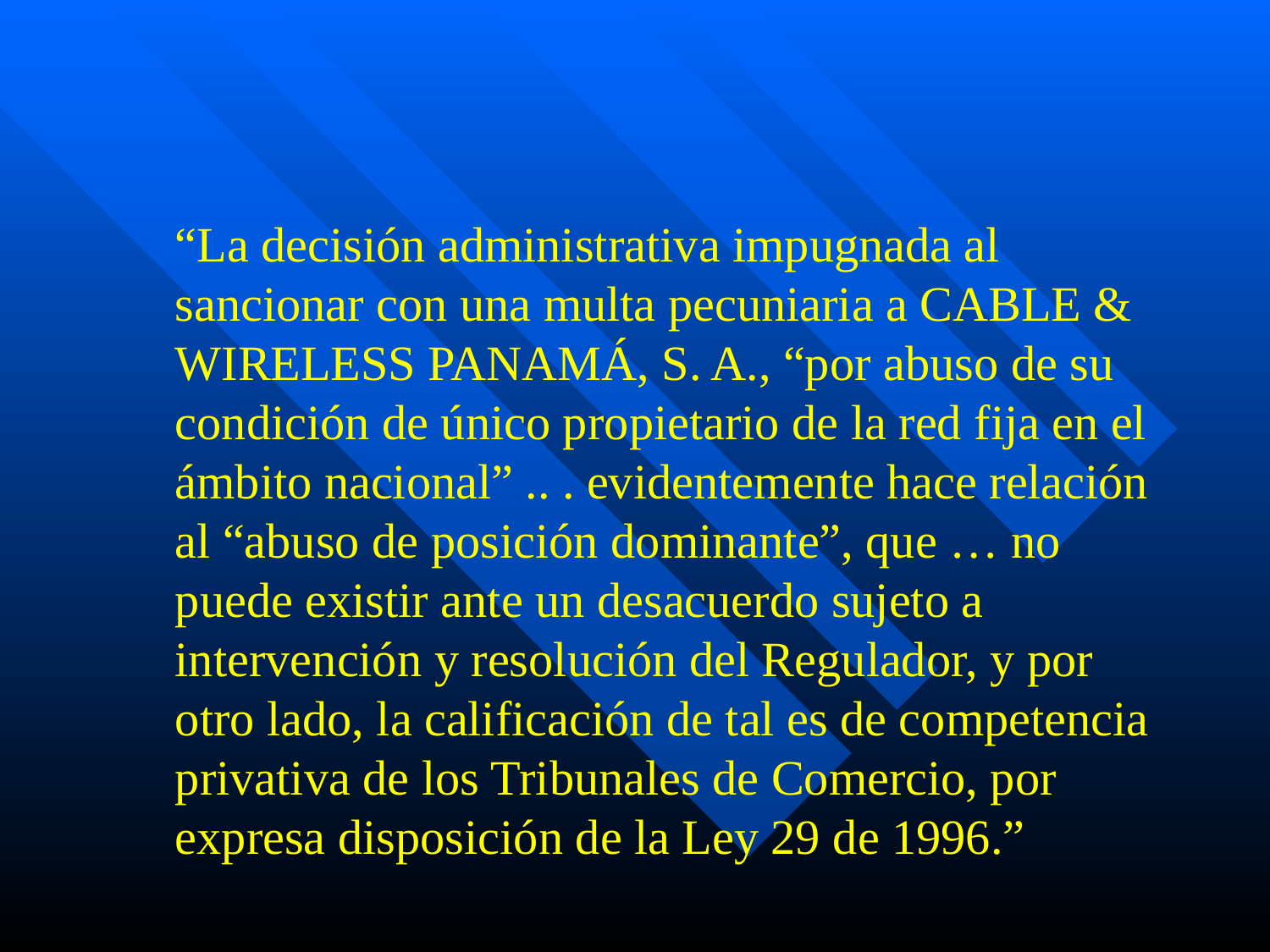

#
	“La decisión administrativa impugnada al sancionar con una multa pecuniaria a CABLE & WIRELESS PANAMÁ, S. A., “por abuso de su condición de único propietario de la red fija en el ámbito nacional” .. . evidentemente hace relación al “abuso de posición dominante”, que … no puede existir ante un desacuerdo sujeto a intervención y resolución del Regulador, y por otro lado, la calificación de tal es de competencia privativa de los Tribunales de Comercio, por expresa disposición de la Ley 29 de 1996.”